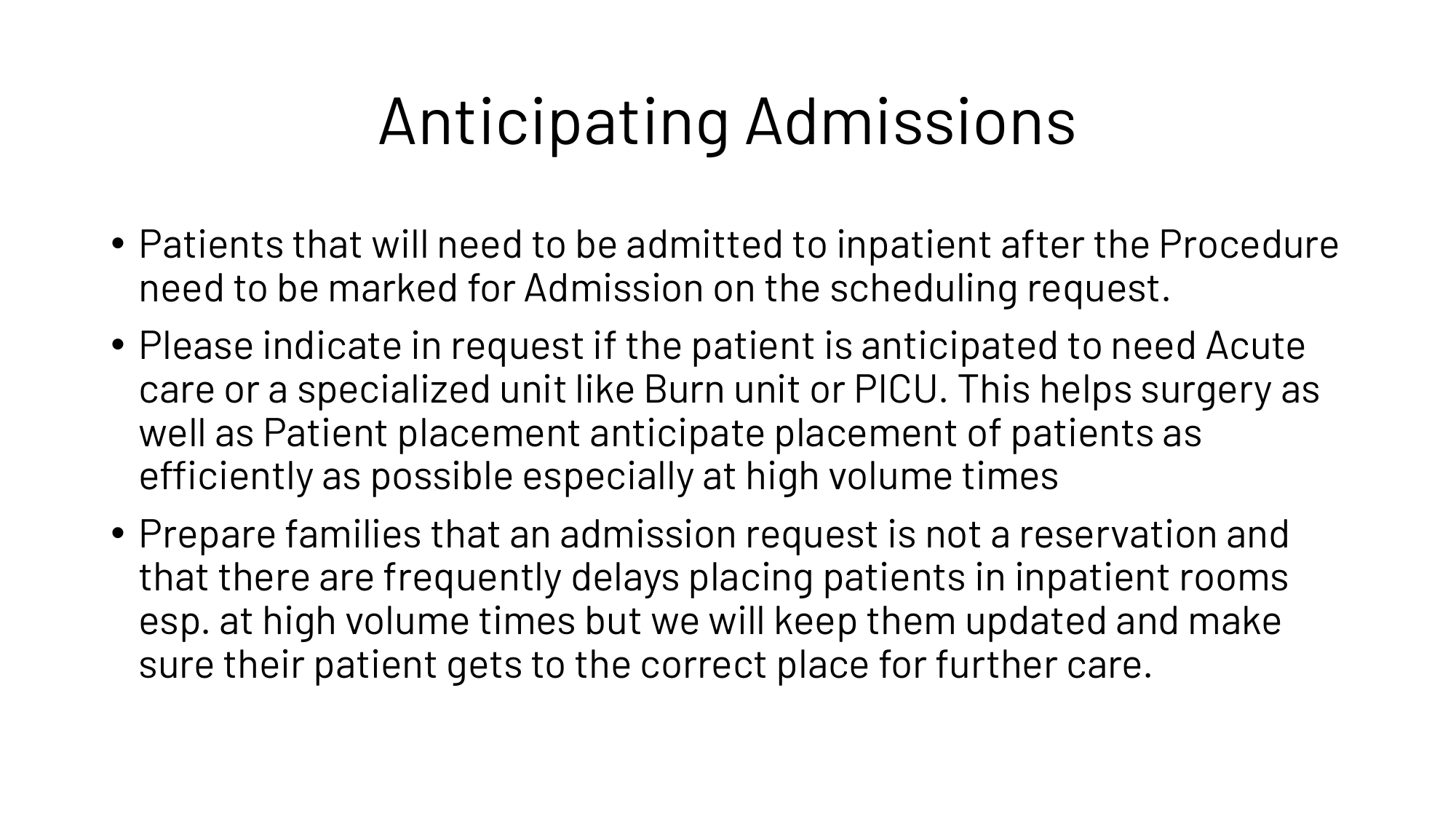

# Anticipating Admissions
Patients that will need to be admitted to inpatient after the Procedure need to be marked for Admission on the scheduling request.
Please indicate in request if the patient is anticipated to need Acute care or a specialized unit like Burn unit or PICU. This helps surgery as well as Patient placement anticipate placement of patients as efficiently as possible especially at high volume times
Prepare families that an admission request is not a reservation and that there are frequently delays placing patients in inpatient rooms esp. at high volume times but we will keep them updated and make sure their patient gets to the correct place for further care.